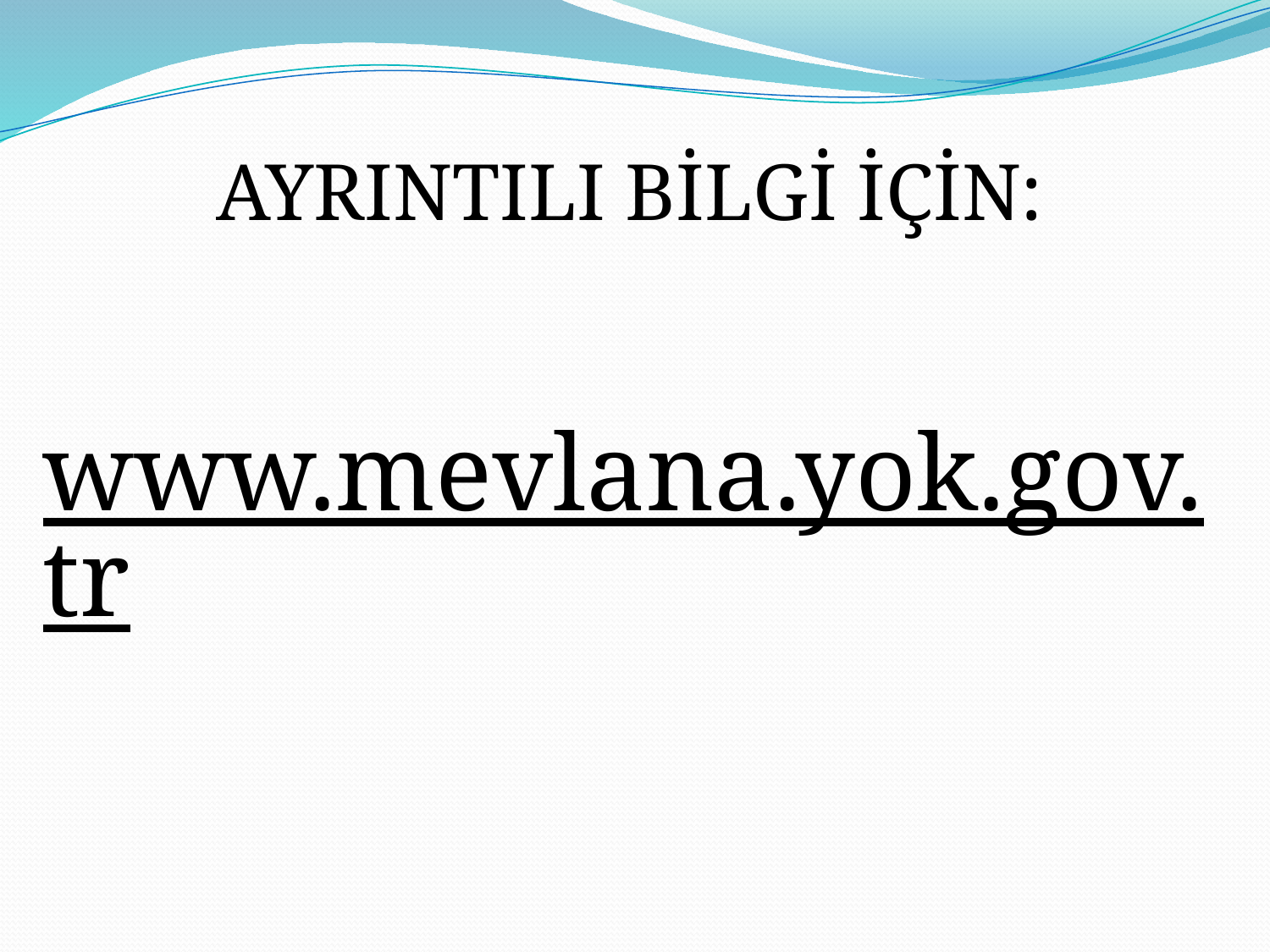

AYRINTILI BİLGİ İÇİN:

www.mevlana.yok.gov.tr

internet adresinden yararlanılabilir.